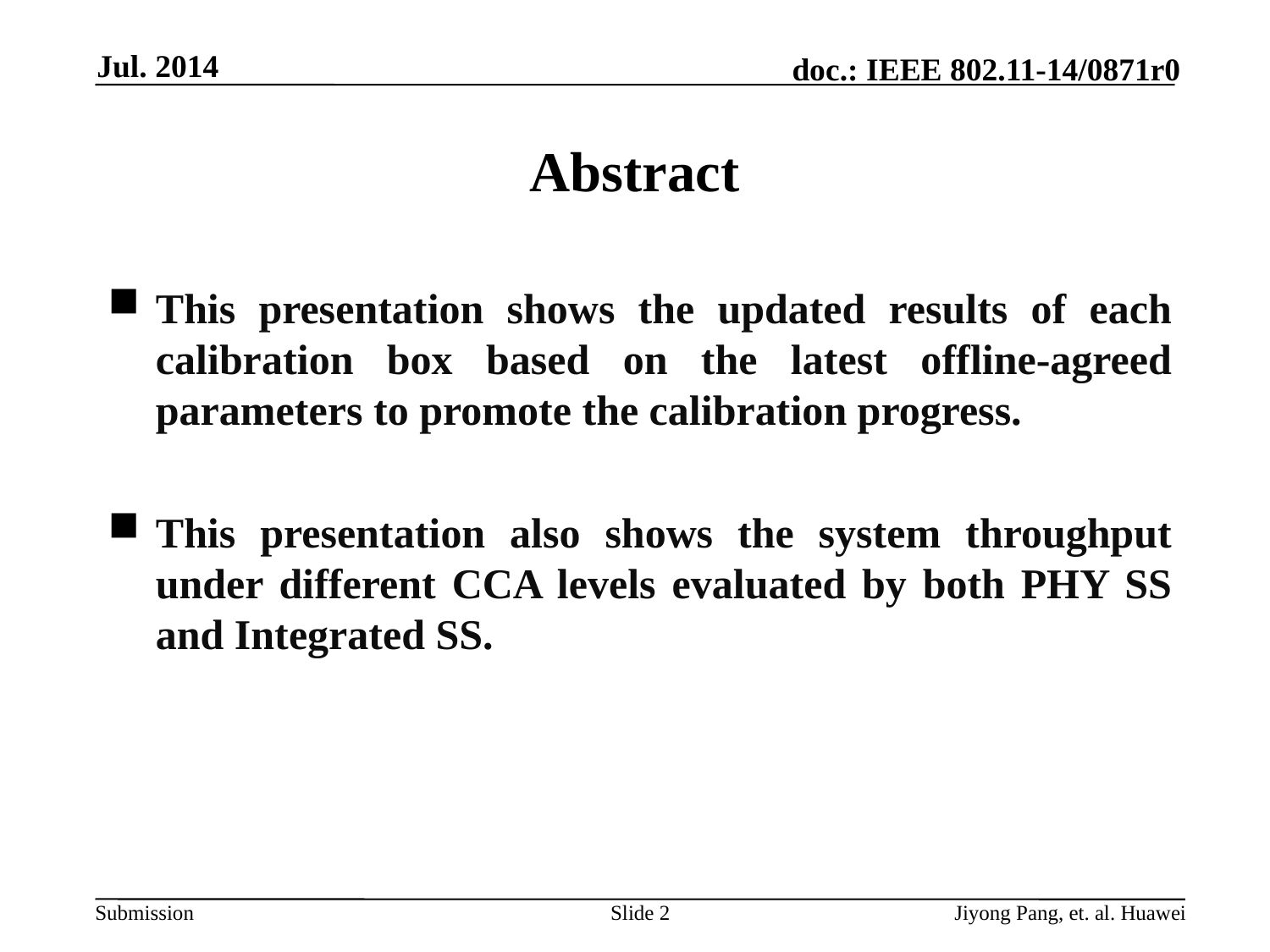

Jul. 2014
# Abstract
This presentation shows the updated results of each calibration box based on the latest offline-agreed parameters to promote the calibration progress.

This presentation also shows the system throughput under different CCA levels evaluated by both PHY SS and Integrated SS.
Slide 2
Jiyong Pang, et. al. Huawei